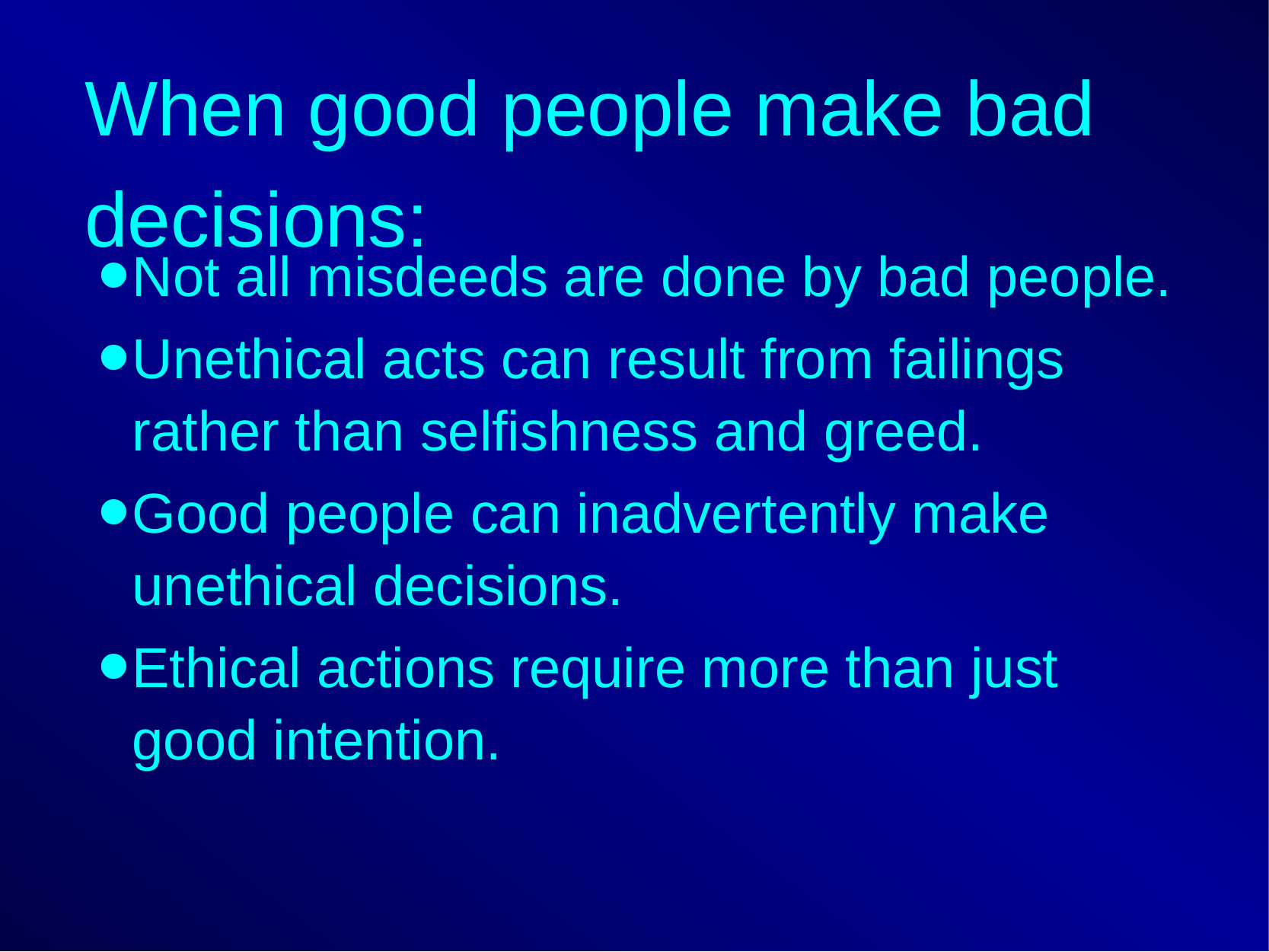

# When good people make bad decisions:
Not all misdeeds are done by bad people.
Unethical acts can result from failings rather than selfishness and greed.
Good people can inadvertently make unethical decisions.
Ethical actions require more than just good intention.